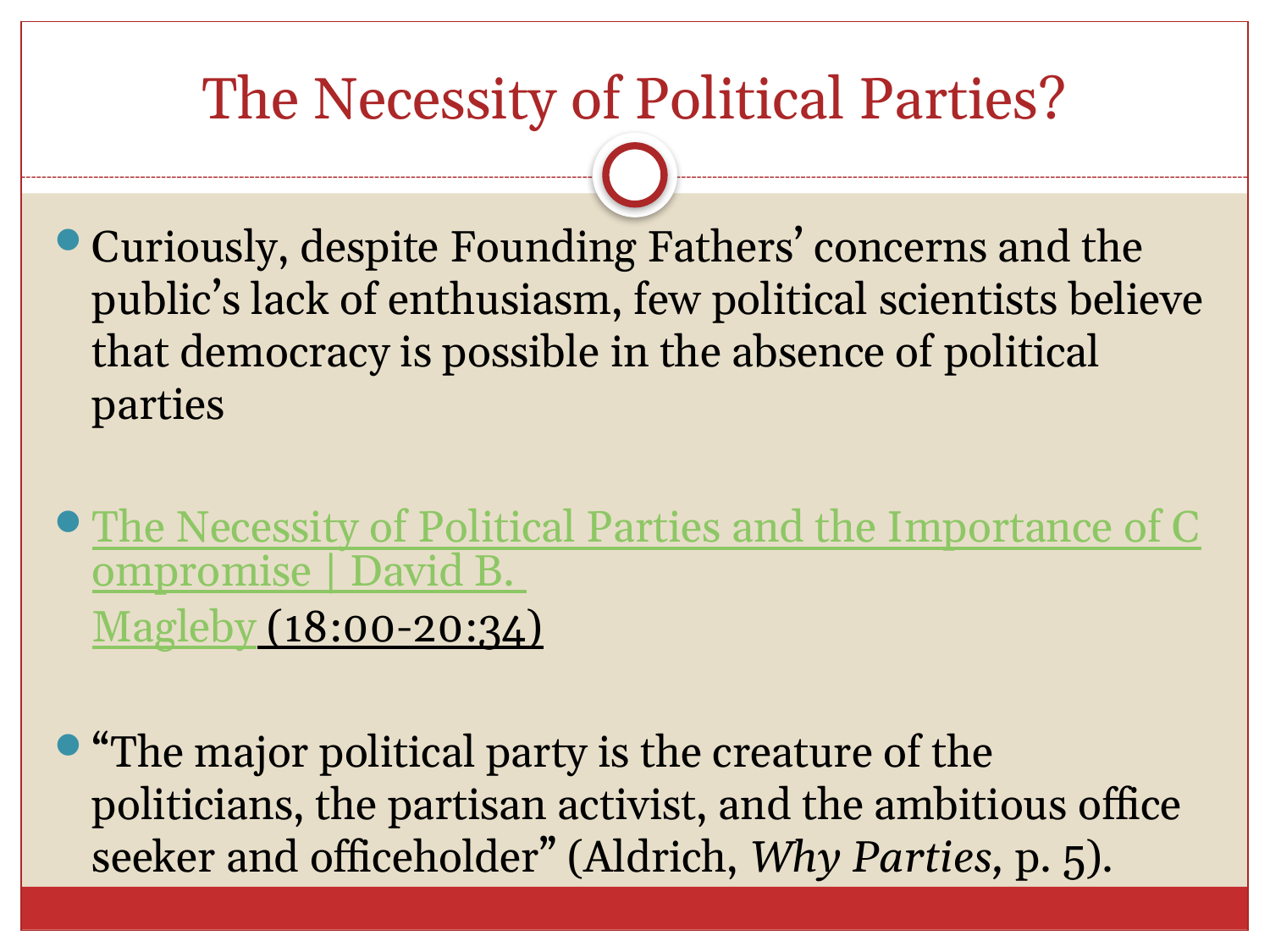

# The Necessity of Political Parties?
Curiously, despite Founding Fathers’ concerns and the public’s lack of enthusiasm, few political scientists believe that democracy is possible in the absence of political parties

The Necessity of Political Parties and the Importance of Compromise | David B. Magleby (18:00-20:34)

“The major political party is the creature of the politicians, the partisan activist, and the ambitious office seeker and officeholder” (Aldrich, Why Parties, p. 5).